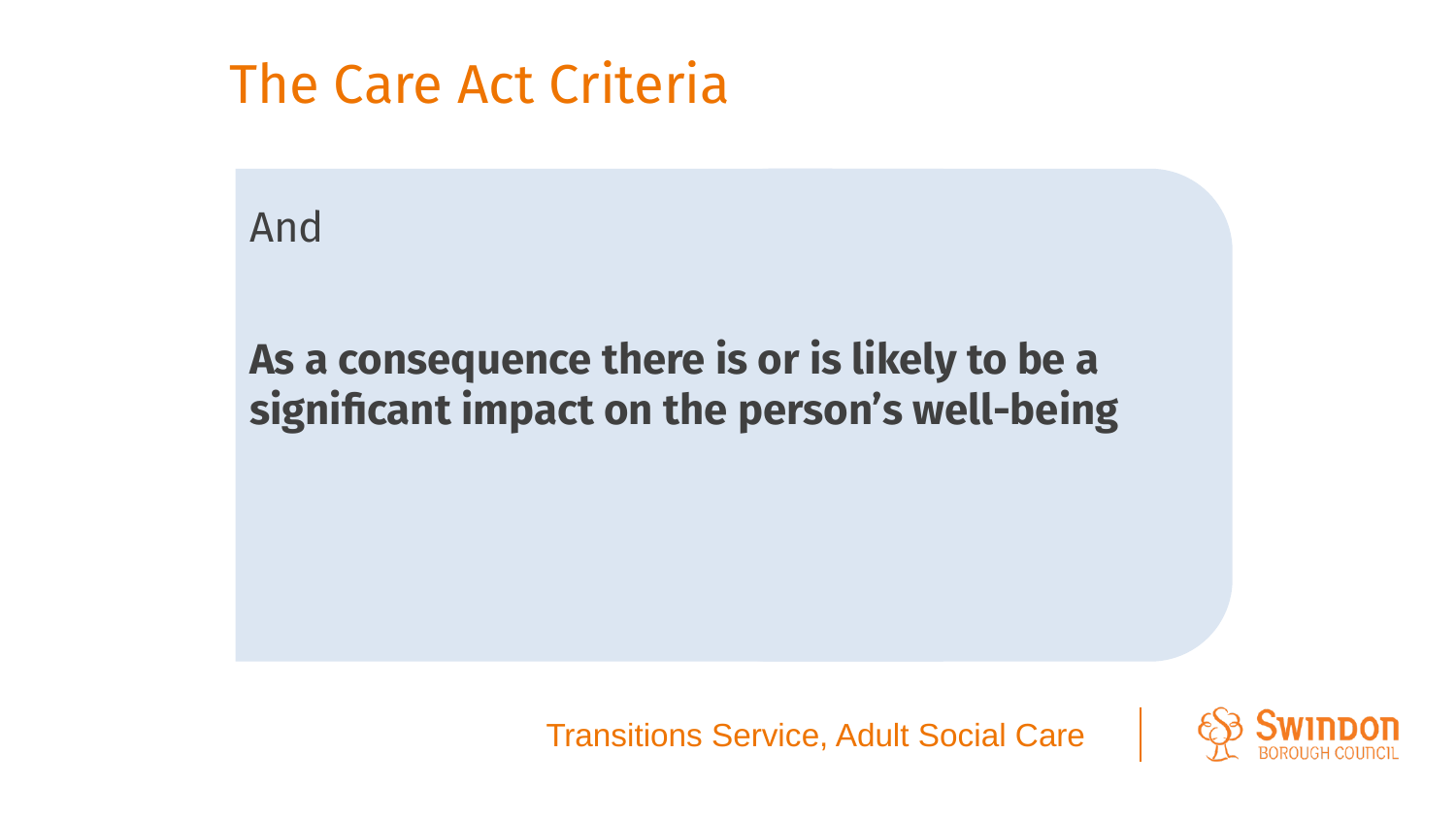

The Care Act Criteria

And

As a consequence there is or is likely to be a significant impact on the person’s well-being